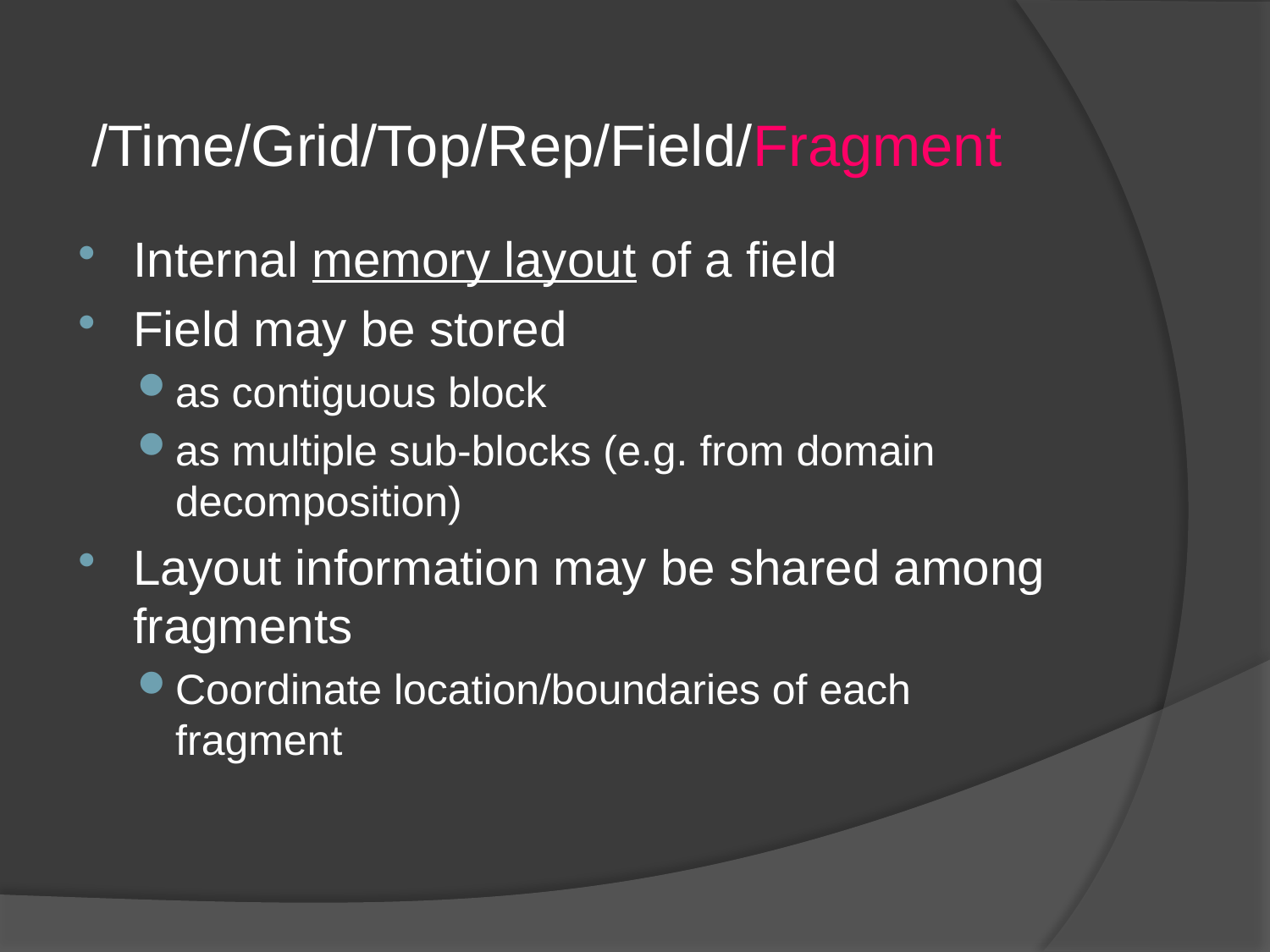

# /Time/Grid/Top/Rep/Field/Fragment
Internal memory layout of a field
Field may be stored
as contiguous block
as multiple sub-blocks (e.g. from domain decomposition)
Layout information may be shared among fragments
Coordinate location/boundaries of each fragment